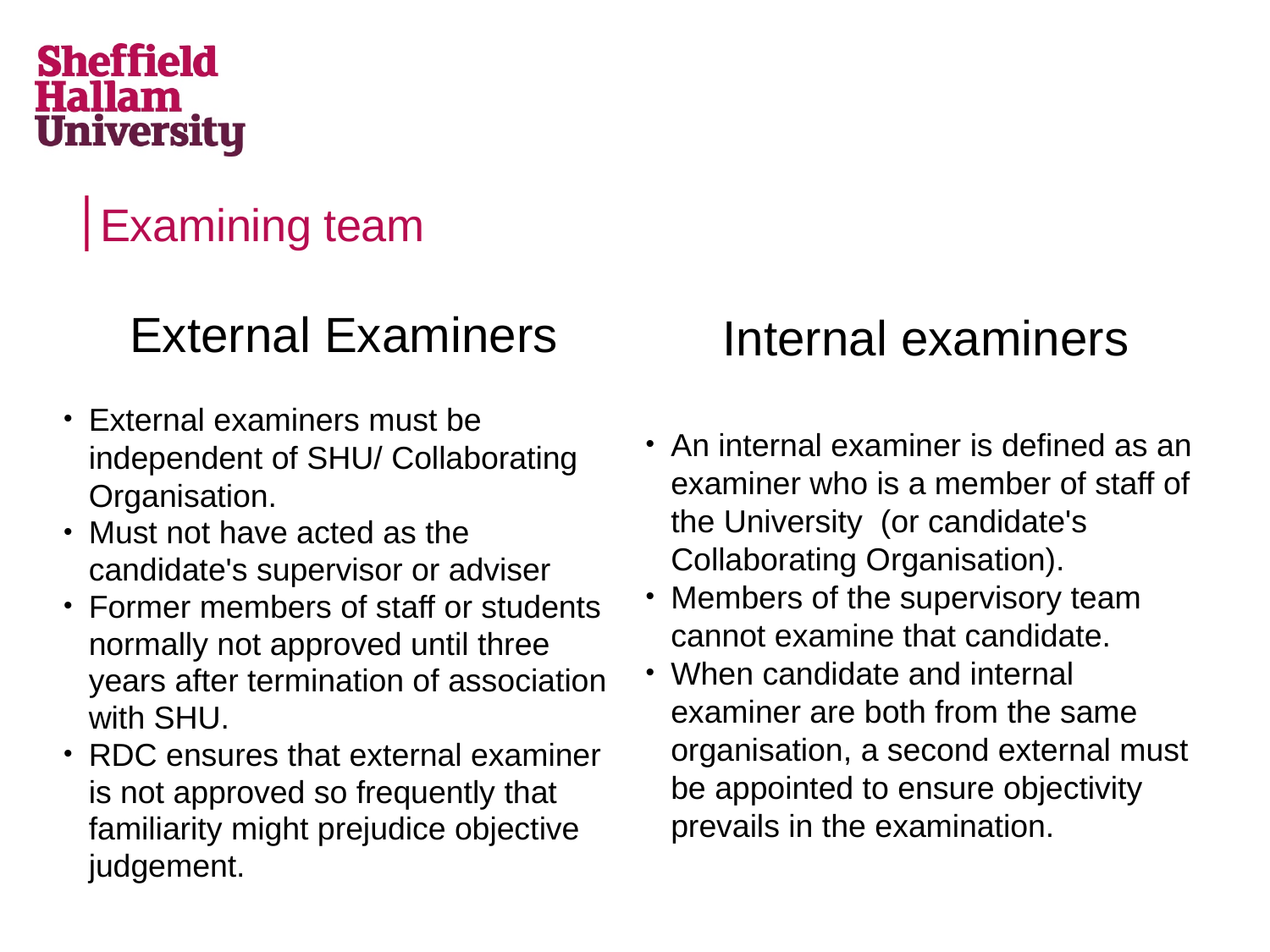

# Examining team
Internal examiners

An internal examiner is defined as an examiner who is a member of staff of the University  (or candidate's Collaborating Organisation).
Members of the supervisory team cannot examine that candidate.
When candidate and internal examiner are both from the same organisation, a second external must be appointed to ensure objectivity prevails in the examination.

External Examiners

External examiners must be independent of SHU/ Collaborating Organisation.
Must not have acted as the candidate's supervisor or adviser
Former members of staff or students normally not approved until three years after termination of association with SHU.
RDC ensures that external examiner is not approved so frequently that familiarity might prejudice objective judgement.